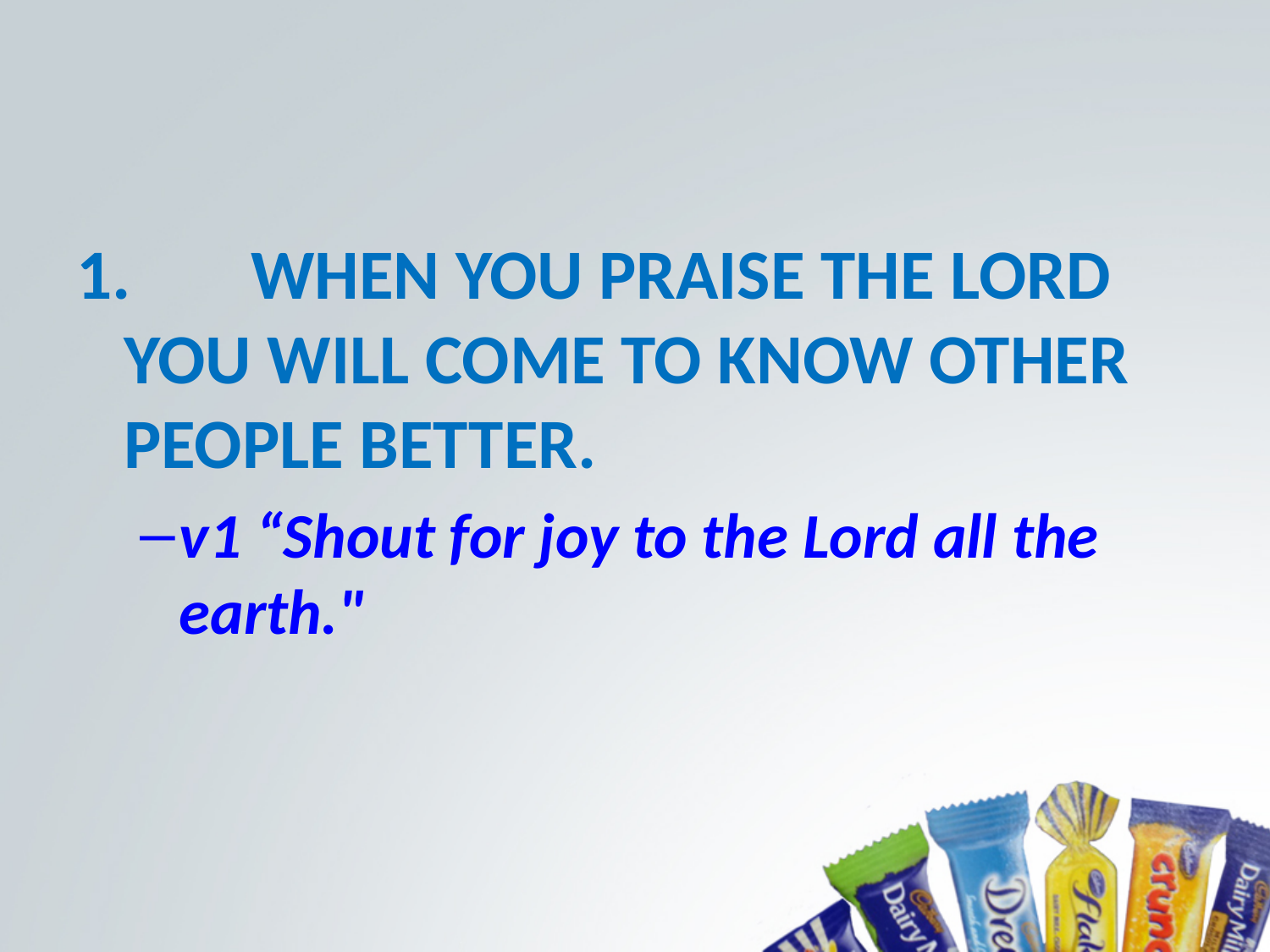

#
1.	WHEN YOU PRAISE THE LORD YOU WILL COME TO KNOW OTHER PEOPLE BETTER.
v1 “Shout for joy to the Lord all the earth."